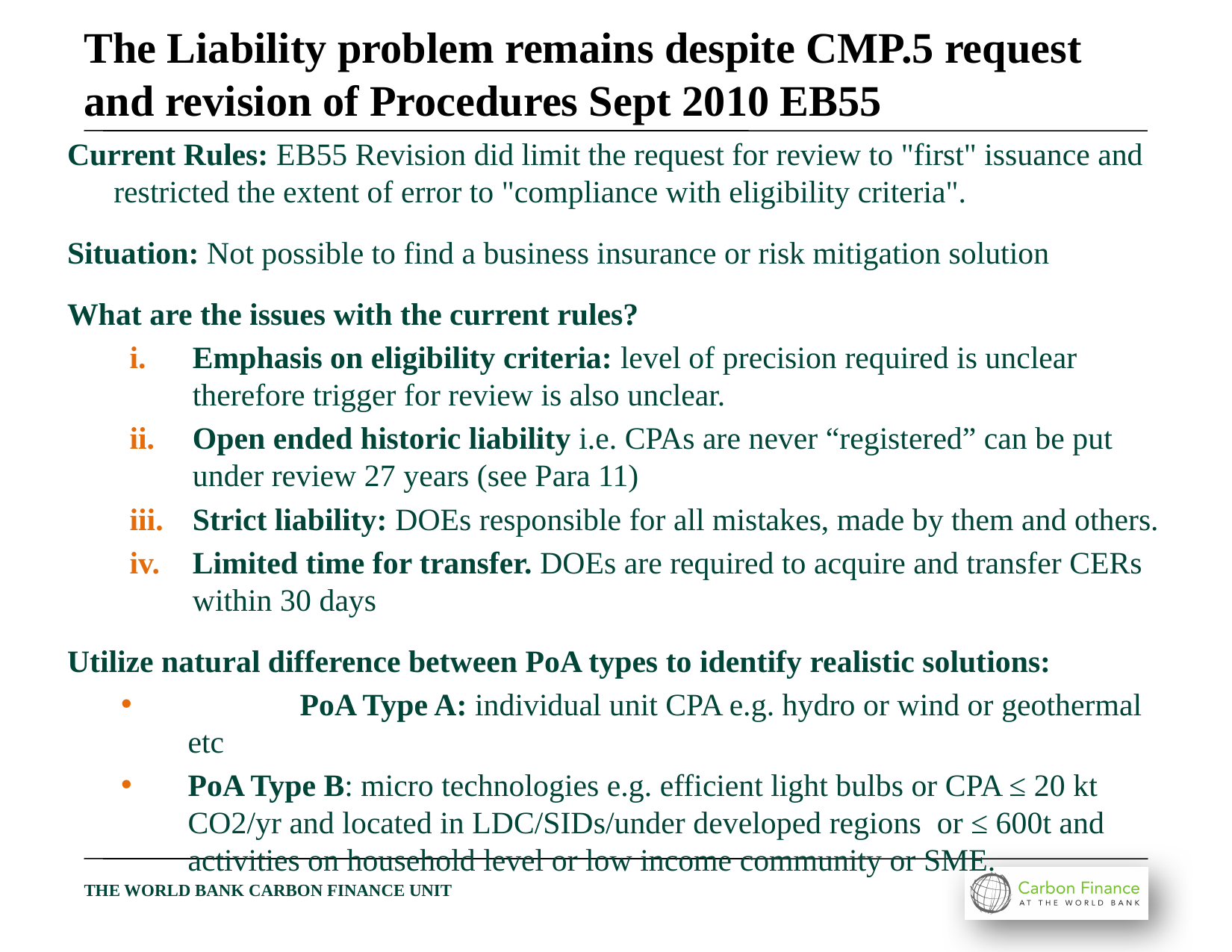

# The Liability problem remains despite CMP.5 request and revision of Procedures Sept 2010 EB55
Current Rules: EB55 Revision did limit the request for review to "first" issuance and  restricted the extent of error to "compliance with eligibility criteria".

Situation: Not possible to find a business insurance or risk mitigation solution

What are the issues with the current rules?
Emphasis on eligibility criteria: level of precision required is unclear therefore trigger for review is also unclear.
Open ended historic liability i.e. CPAs are never “registered” can be put under review 27 years (see Para 11)
Strict liability: DOEs responsible for all mistakes, made by them and others.
Limited time for transfer. DOEs are required to acquire and transfer CERs within 30 days

Utilize natural difference between PoA types to identify realistic solutions:
	PoA Type A: individual unit CPA e.g. hydro or wind or geothermal etc
PoA Type B: micro technologies e.g. efficient light bulbs or CPA ≤ 20 kt CO2/yr and located in LDC/SIDs/under developed regions  or ≤ 600t and activities on household level or low income community or SME.